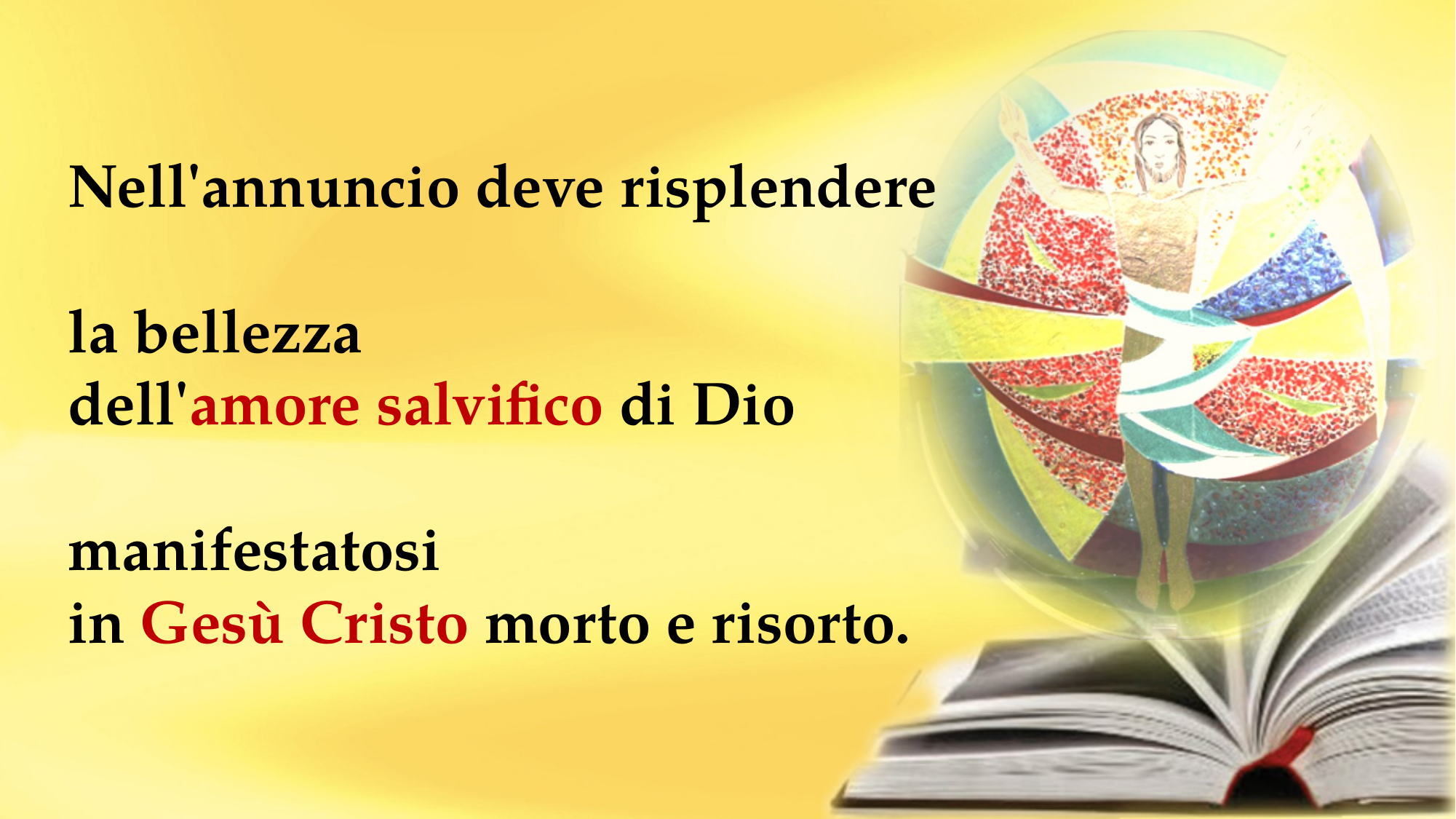

Nell'annuncio deve risplendere

la bellezza
dell'amore salvifico di Dio

manifestatosi
in Gesù Cristo morto e risorto.